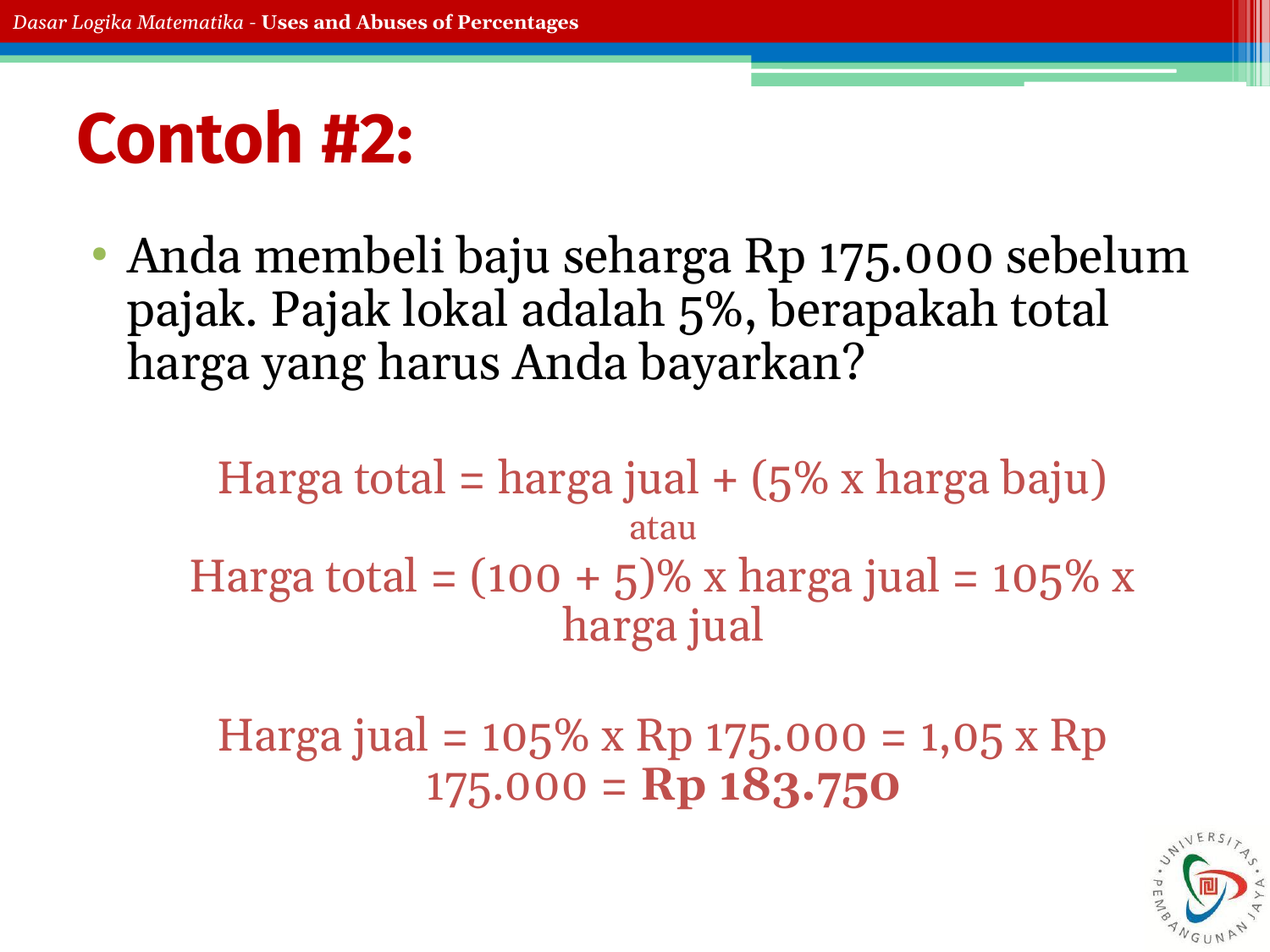

# Contoh #2:
Anda membeli baju seharga Rp 175.000 sebelum pajak. Pajak lokal adalah 5%, berapakah total harga yang harus Anda bayarkan?

Harga total = harga jual + (5% x harga baju)
atau
Harga total = (100 + 5)% x harga jual = 105% x harga jual

Harga jual = 105% x Rp 175.000 = 1,05 x Rp 175.000 = Rp 183.750